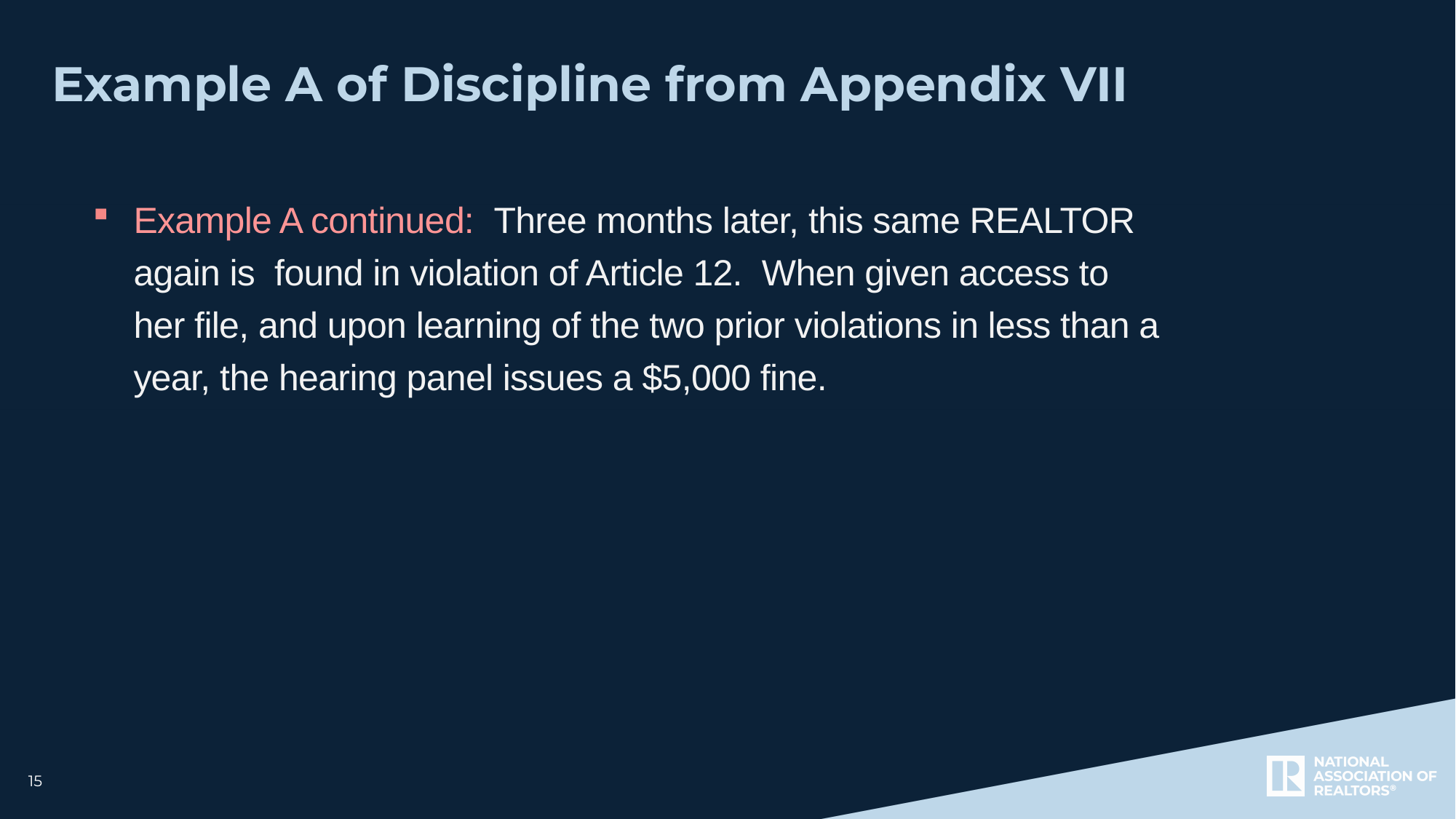

Example A of Discipline from Appendix VII
Example A continued:  Three months later, this same REALTOR again is  found in violation of Article 12.  When given access to her file, and upon learning of the two prior violations in less than a year, the hearing panel issues a $5,000 fine.
15